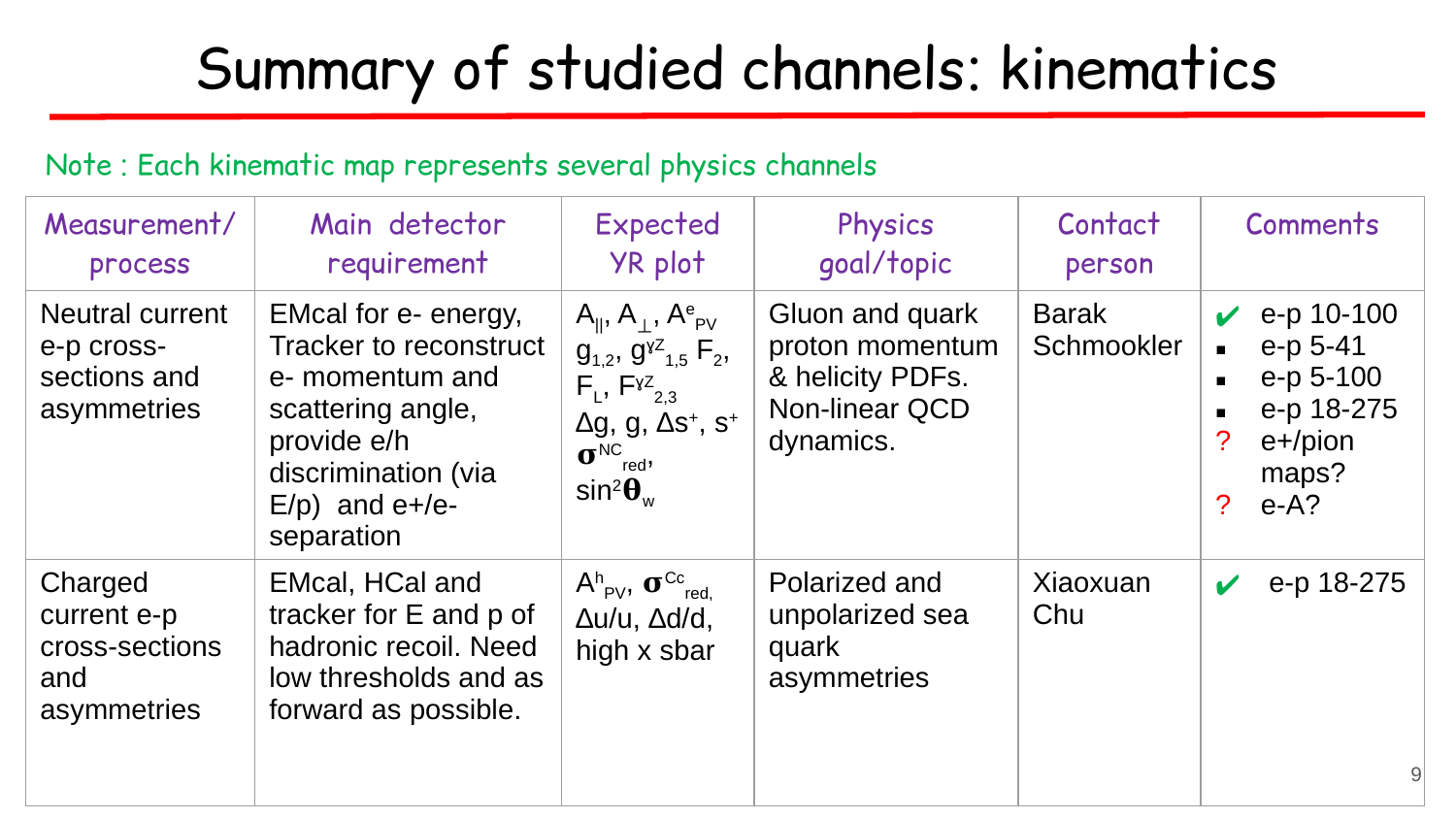

# Summary of studied channels: kinematics
Note : Each kinematic map represents several physics channels
| Measurement/process | Main detector requirement | Expected YR plot | Physics goal/topic | Contact person | Comments |
| --- | --- | --- | --- | --- | --- |
| Neutral current e-p cross-sections and asymmetries | EMcal for e- energy, Tracker to reconstruct e- momentum and scattering angle, provide e/h discrimination (via E/p) and e+/e- separation | A||, A⟘, AePV g1,2, gɣZ1,5 F2, FL, FɣZ2,3 ∆g, g, ∆s+, s+ 𝛔NCred, sin2𝛉w | Gluon and quark proton momentum & helicity PDFs. Non-linear QCD dynamics. | Barak Schmookler | e-p 10-100 e-p 5-41 e-p 5-100 e-p 18-275 e+/pion maps? e-A? |
| Charged current e-p cross-sections and asymmetries | EMcal, HCal and tracker for E and p of hadronic recoil. Need low thresholds and as forward as possible. | AhPV, 𝛔Ccred, ∆u/u, ∆d/d, high x sbar | Polarized and unpolarized sea quark asymmetries | Xiaoxuan Chu | e-p 18-275 |
9